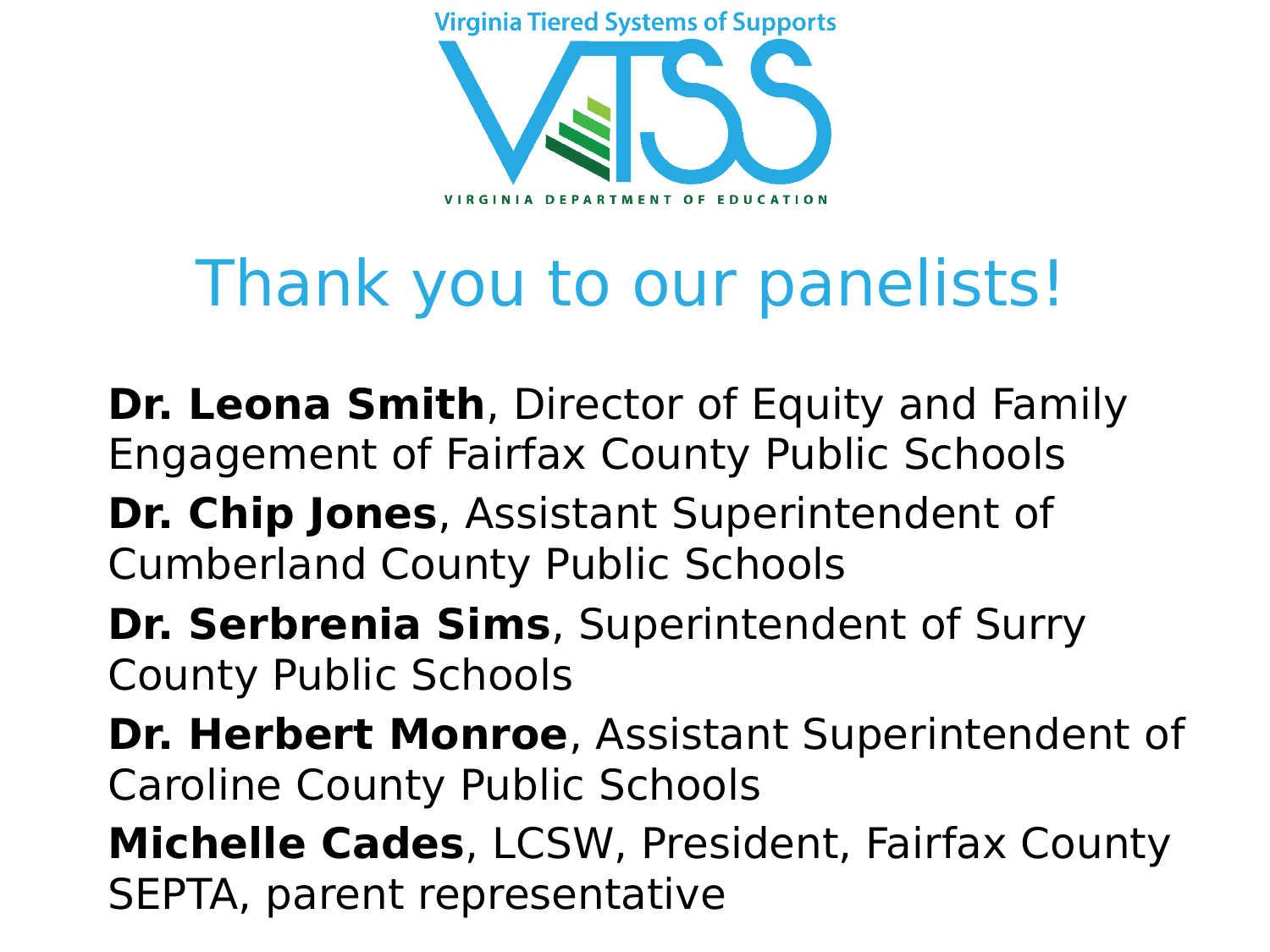

# Thank you to our panelists!
Dr. Leona Smith, Director of Equity and Family Engagement of Fairfax County Public Schools
Dr. Chip Jones, Assistant Superintendent of Cumberland County Public Schools
Dr. Serbrenia Sims, Superintendent of Surry County Public Schools
Dr. Herbert Monroe, Assistant Superintendent of Caroline County Public Schools
Michelle Cades, LCSW, President, Fairfax County SEPTA, parent representative